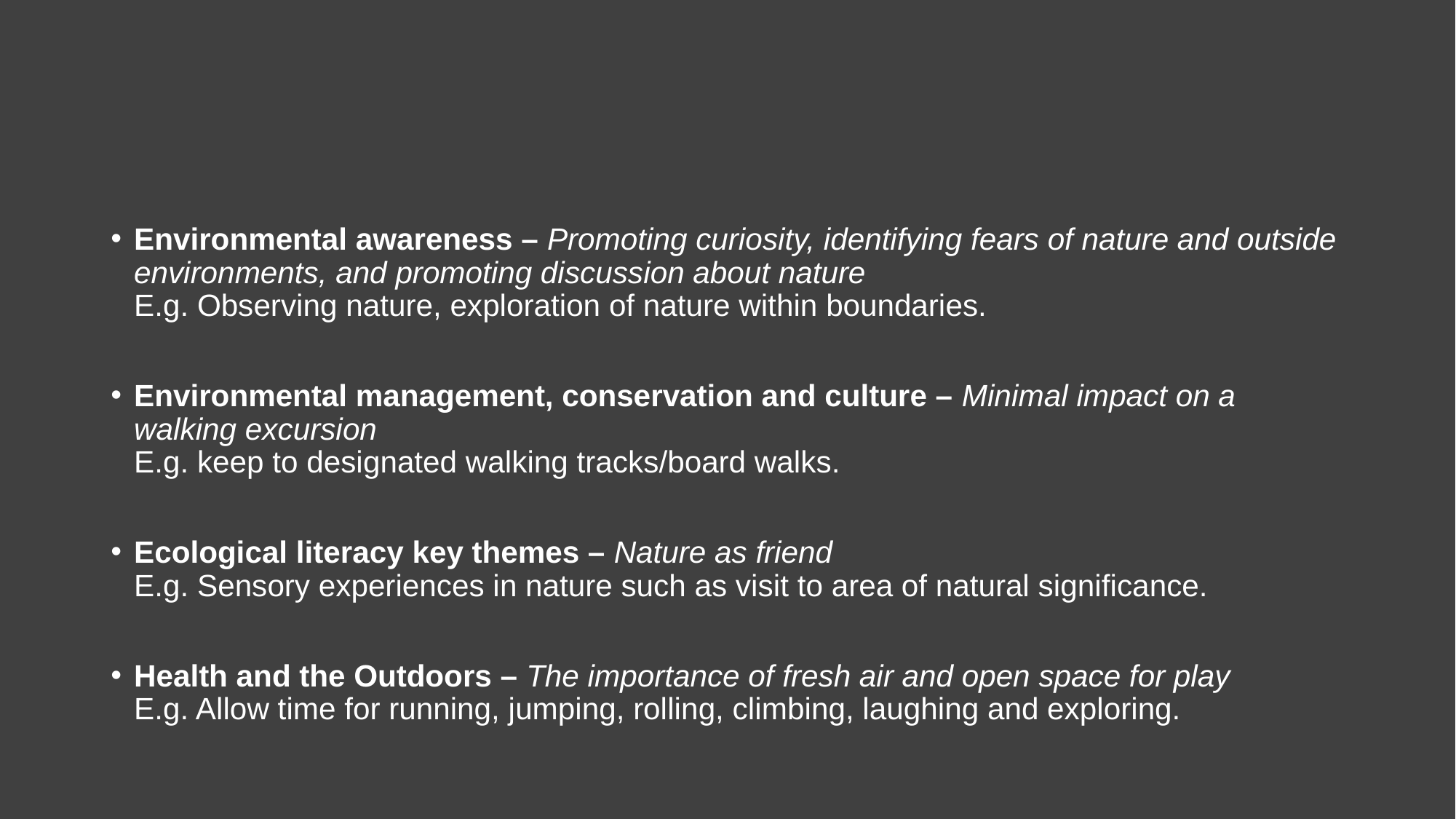

Environmental awareness – Promoting curiosity, identifying fears of nature and outside environments, and promoting discussion about nature
E.g. Observing nature, exploration of nature within boundaries.

Environmental management, conservation and culture – Minimal impact on a walking excursion
E.g. keep to designated walking tracks/board walks.

Ecological literacy key themes – Nature as friend
E.g. Sensory experiences in nature such as visit to area of natural significance.

Health and the Outdoors – The importance of fresh air and open space for play
E.g. Allow time for running, jumping, rolling, climbing, laughing and exploring.